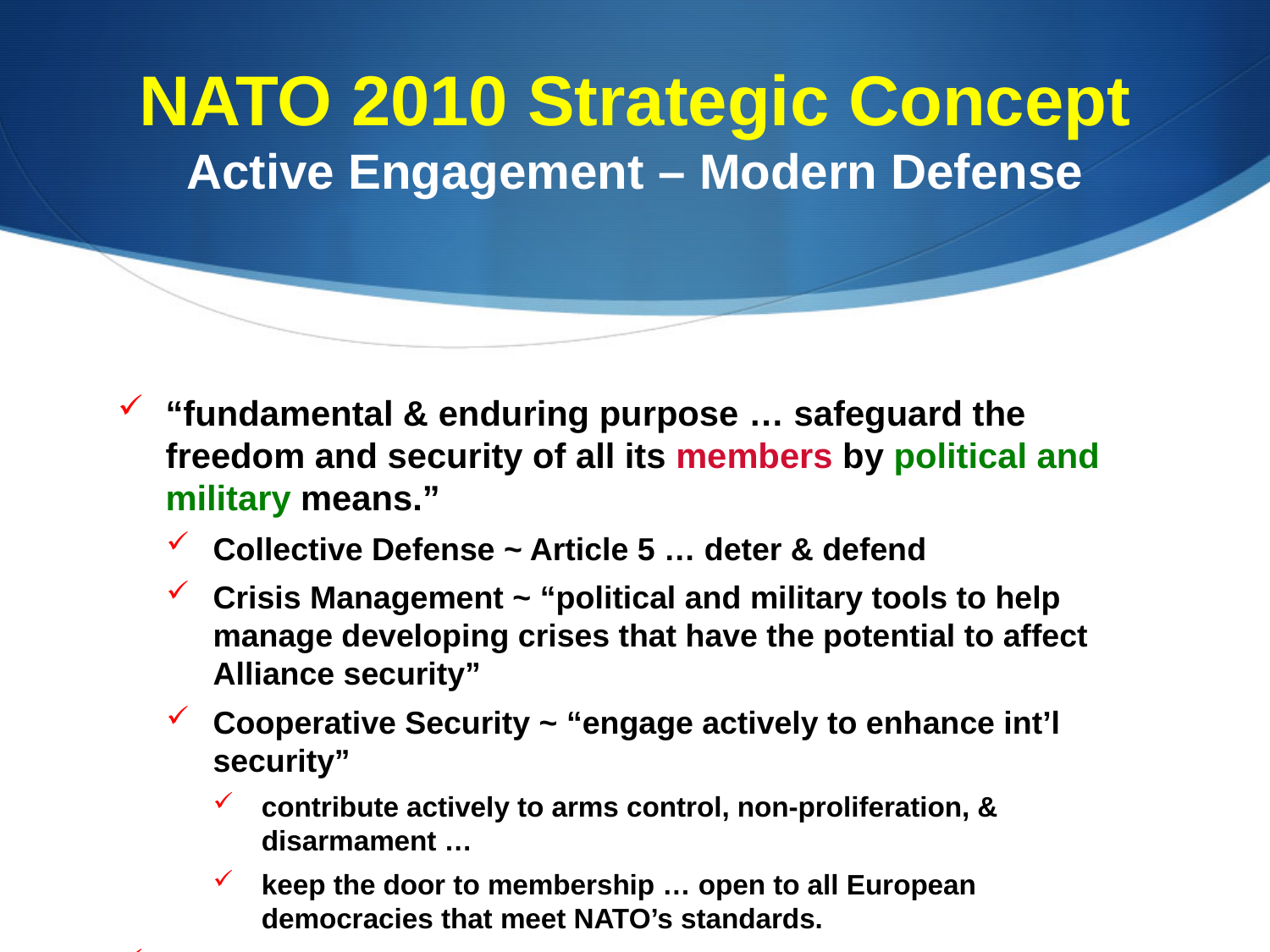

# NATO 2010 Strategic Concept Active Engagement – Modern Defense
“fundamental & enduring purpose … safeguard the freedom and security of all its members by political and military means.”
Collective Defense ~ Article 5 … deter & defend
Crisis Management ~ “political and military tools to help manage developing crises that have the potential to affect Alliance security”
Cooperative Security ~ “engage actively to enhance int’l security”
contribute actively to arms control, non-proliferation, & disarmament …
keep the door to membership … open to all European democracies that meet NATO’s standards.
“Today, the EuroAtlantic area is at peace … the threat of conventional attack is low” …  “historic success”